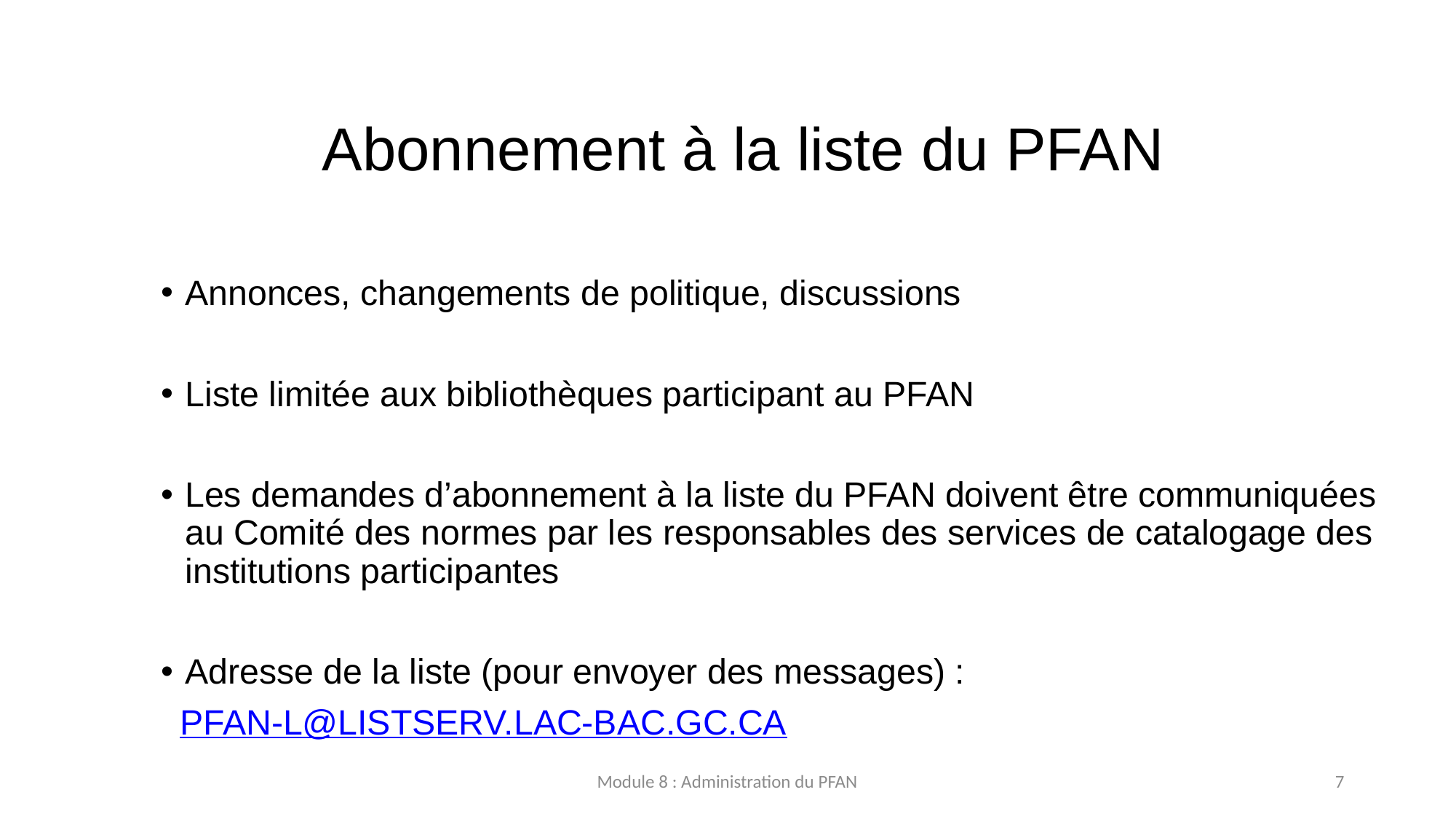

# Abonnement à la liste du PFAN
Annonces, changements de politique, discussions

Liste limitée aux bibliothèques participant au PFAN

Les demandes d’abonnement à la liste du PFAN doivent être communiquées au Comité des normes par les responsables des services de catalogage des institutions participantes

Adresse de la liste (pour envoyer des messages) :
PFAN-L@LISTSERV.LAC-BAC.GC.CA

Module 8 : Administration du PFAN
7